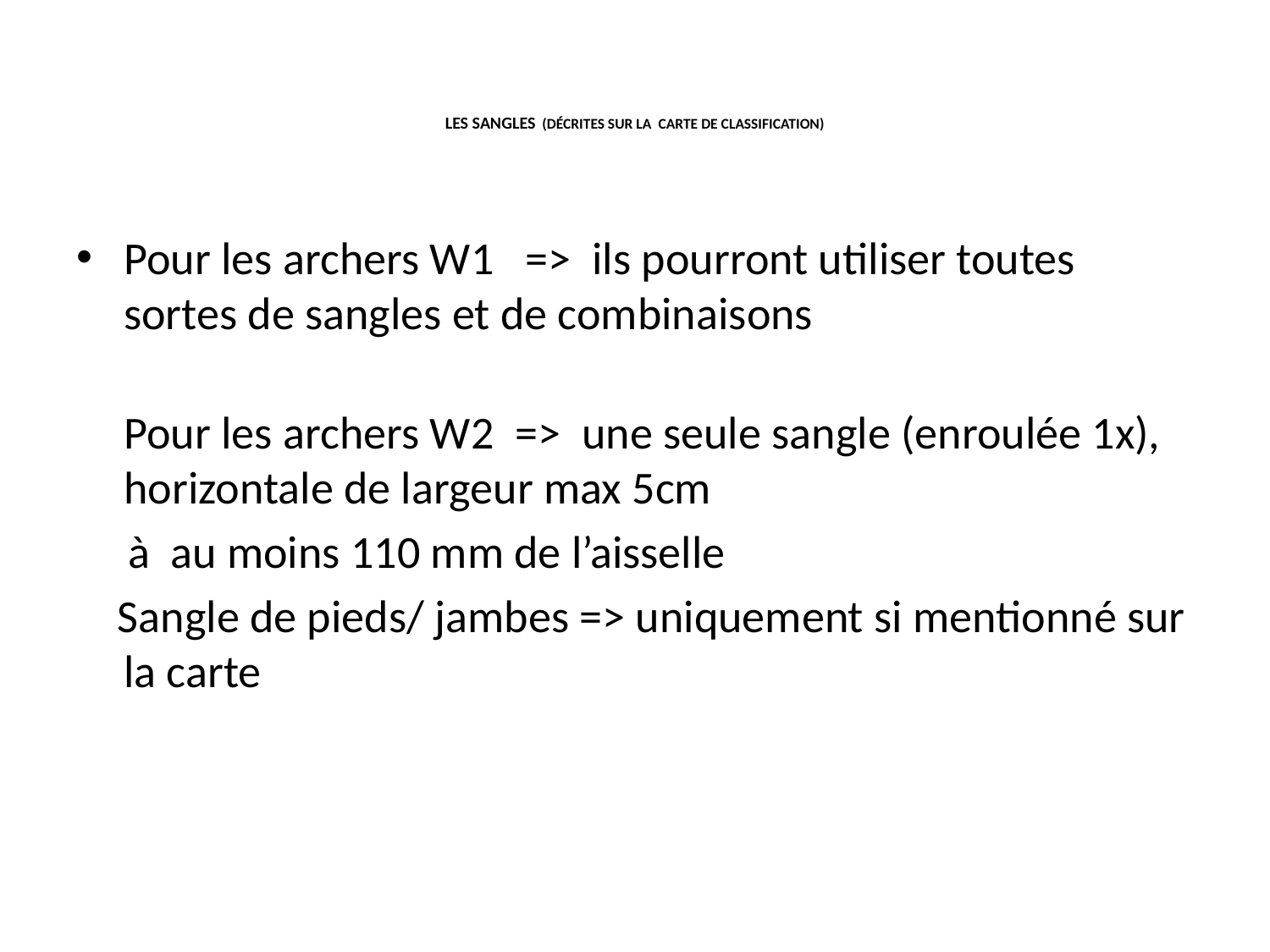

# LES SANGLES  (DÉCRITES SUR LA  CARTE DE CLASSIFICATION)
Pour les archers W1   =>  ils pourront utiliser toutes sortes de sangles et de combinaisons
Pour les archers W2  =>  une seule sangle (enroulée 1x), horizontale de largeur max 5cm
     à  au moins 110 mm de l’aisselle
    Sangle de pieds/ jambes => uniquement si mentionné sur la carte